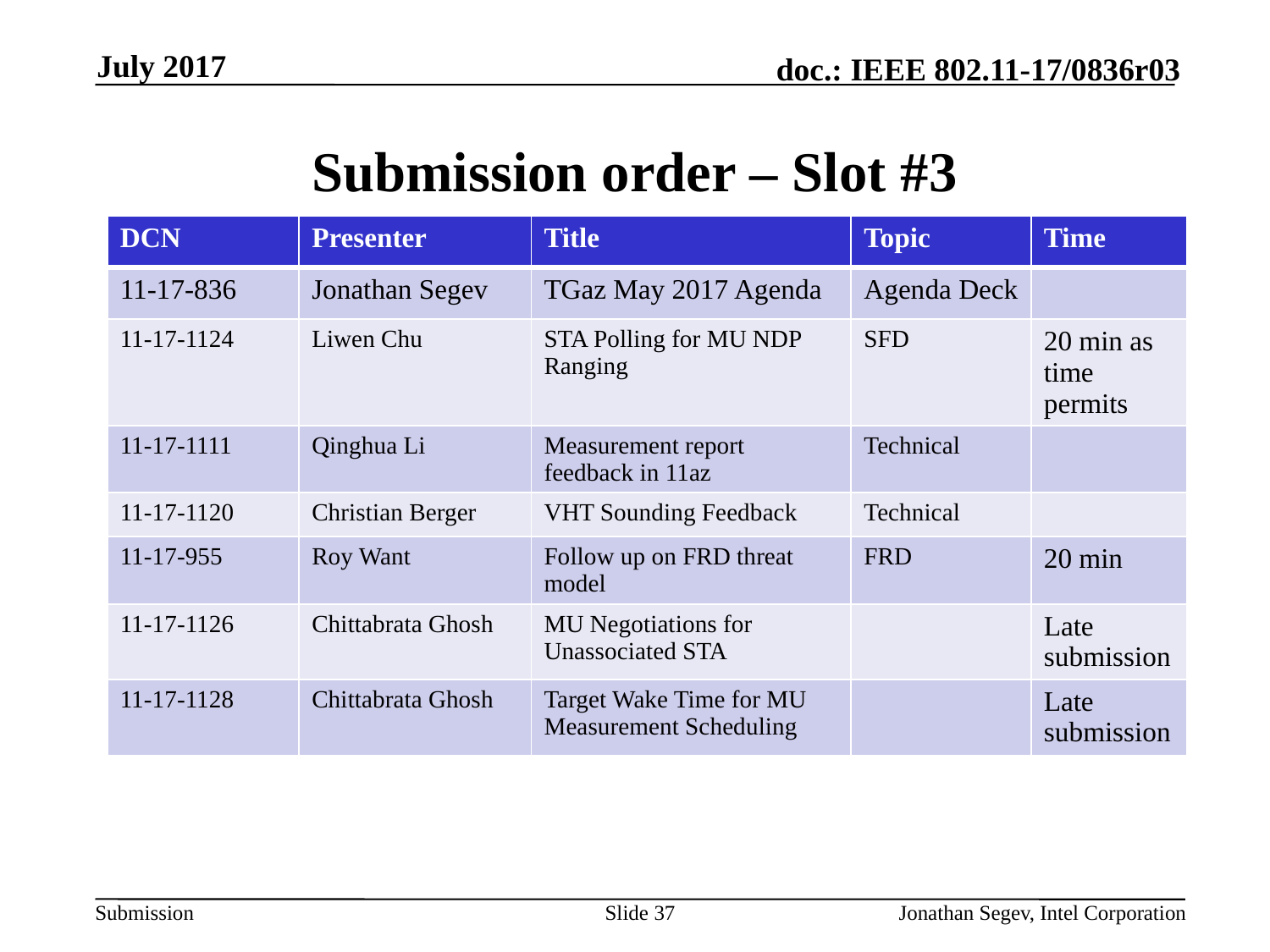

July 2017
# Submission order – Slot #3
| DCN | Presenter | Title | Topic | Time |
| --- | --- | --- | --- | --- |
| 11-17-836 | Jonathan Segev | TGaz May 2017 Agenda | Agenda Deck |  |
| 11-17-1124 | Liwen Chu | STA Polling for MU NDP Ranging | SFD | 20 min as time permits |
| 11-17-1111 | Qinghua Li | Measurement report feedback in 11az | Technical |  |
| 11-17-1120 | Christian Berger | VHT Sounding Feedback | Technical |  |
| 11-17-955 | Roy Want | Follow up on FRD threat model | FRD | 20 min |
| 11-17-1126 | Chittabrata Ghosh | MU Negotiations for Unassociated STA |  | Late submission |
| 11-17-1128 | Chittabrata Ghosh | Target Wake Time for MU Measurement Scheduling |  | Late submission |
Slide 37
Jonathan Segev, Intel Corporation